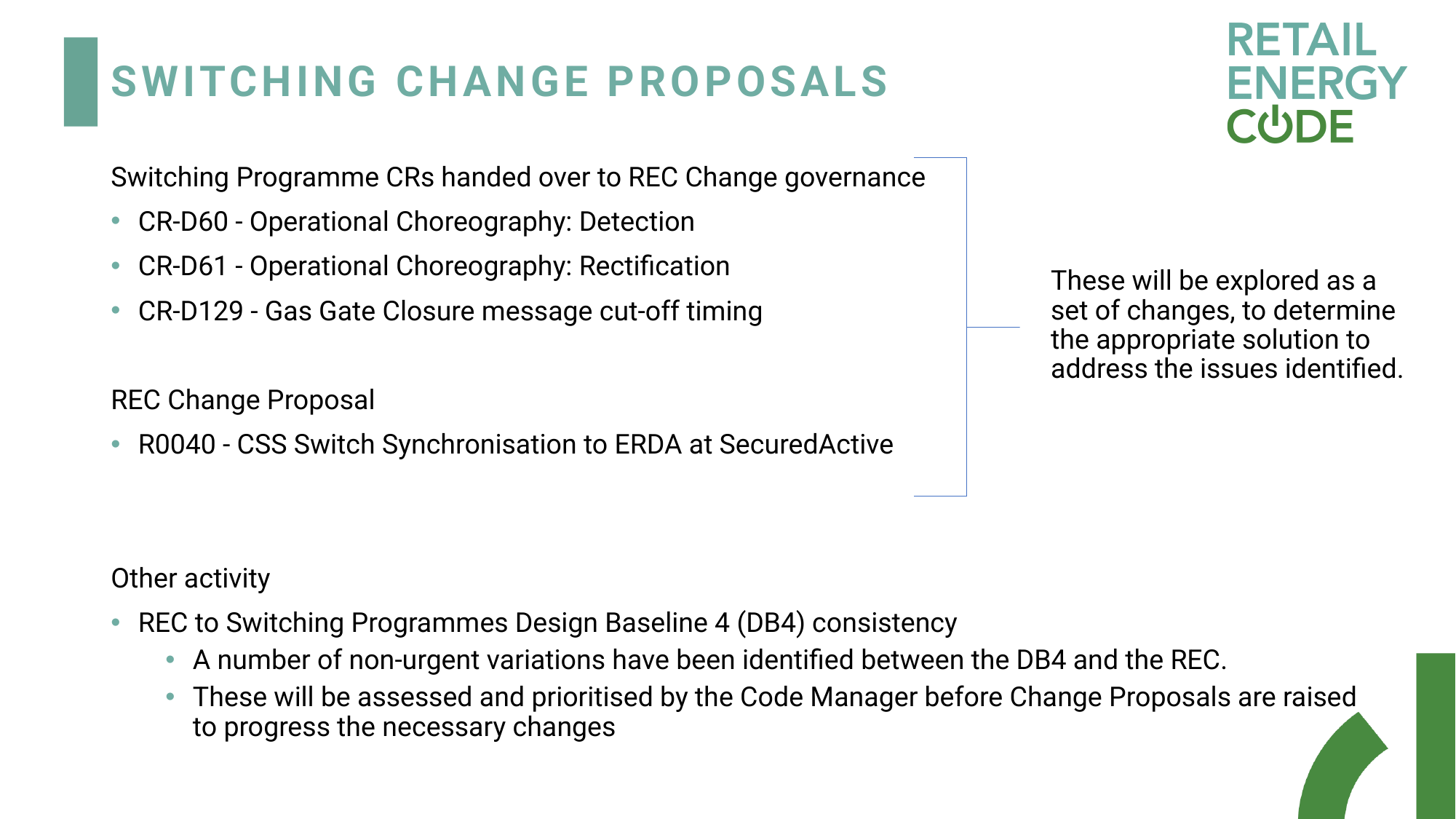

# Switching Change Proposals
Switching Programme CRs handed over to REC Change governance
CR-D60 - Operational Choreography: Detection
CR-D61 - Operational Choreography: Rectification
CR-D129 - Gas Gate Closure message cut-off timing

REC Change Proposal
R0040 - CSS Switch Synchronisation to ERDA at SecuredActive

Other activity
REC to Switching Programmes Design Baseline 4 (DB4) consistency
A number of non-urgent variations have been identified between the DB4 and the REC.
These will be assessed and prioritised by the Code Manager before Change Proposals are raised to progress the necessary changes

These will be explored as a set of changes, to determine the appropriate solution to address the issues identified.